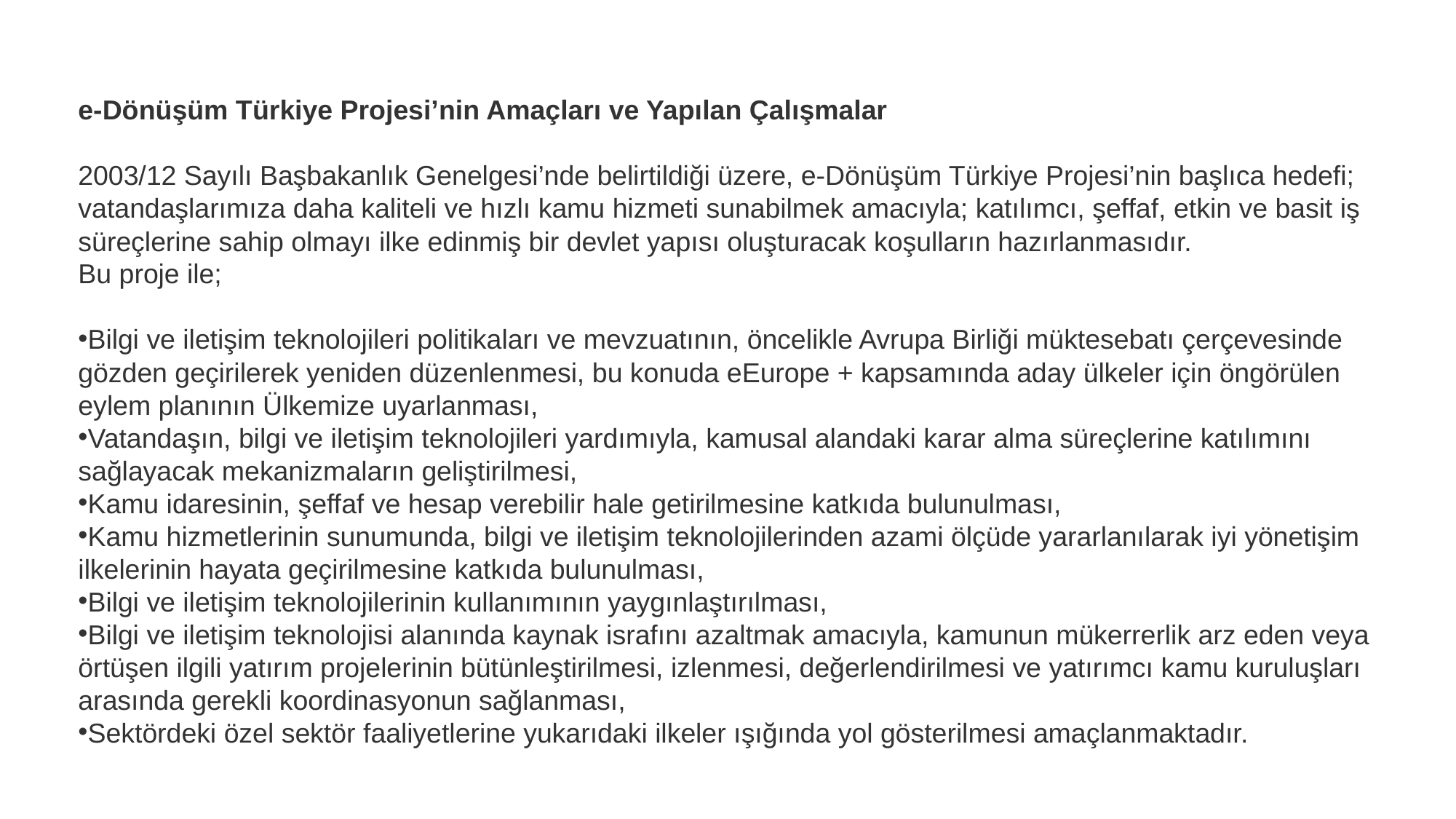

e-Dönüşüm Türkiye Projesi’nin Amaçları ve Yapılan Çalışmalar
2003/12 Sayılı Başbakanlık Genelgesi’nde belirtildiği üzere, e-Dönüşüm Türkiye Projesi’nin başlıca hedefi; vatandaşlarımıza daha kaliteli ve hızlı kamu hizmeti sunabilmek amacıyla; katılımcı, şeffaf, etkin ve basit iş süreçlerine sahip olmayı ilke edinmiş bir devlet yapısı oluşturacak koşulların hazırlanmasıdır.
Bu proje ile;

Bilgi ve iletişim teknolojileri politikaları ve mevzuatının, öncelikle Avrupa Birliği müktesebatı çerçevesinde gözden geçirilerek yeniden düzenlenmesi, bu konuda eEurope + kapsamında aday ülkeler için öngörülen eylem planının Ülkemize uyarlanması,
Vatandaşın, bilgi ve iletişim teknolojileri yardımıyla, kamusal alandaki karar alma süreçlerine katılımını sağlayacak mekanizmaların geliştirilmesi,
Kamu idaresinin, şeffaf ve hesap verebilir hale getirilmesine katkıda bulunulması,
Kamu hizmetlerinin sunumunda, bilgi ve iletişim teknolojilerinden azami ölçüde yararlanılarak iyi yönetişim ilkelerinin hayata geçirilmesine katkıda bulunulması,
Bilgi ve iletişim teknolojilerinin kullanımının yaygınlaştırılması,
Bilgi ve iletişim teknolojisi alanında kaynak israfını azaltmak amacıyla, kamunun mükerrerlik arz eden veya örtüşen ilgili yatırım projelerinin bütünleştirilmesi, izlenmesi, değerlendirilmesi ve yatırımcı kamu kuruluşları arasında gerekli koordinasyonun sağlanması,
Sektördeki özel sektör faaliyetlerine yukarıdaki ilkeler ışığında yol gösterilmesi amaçlanmaktadır.